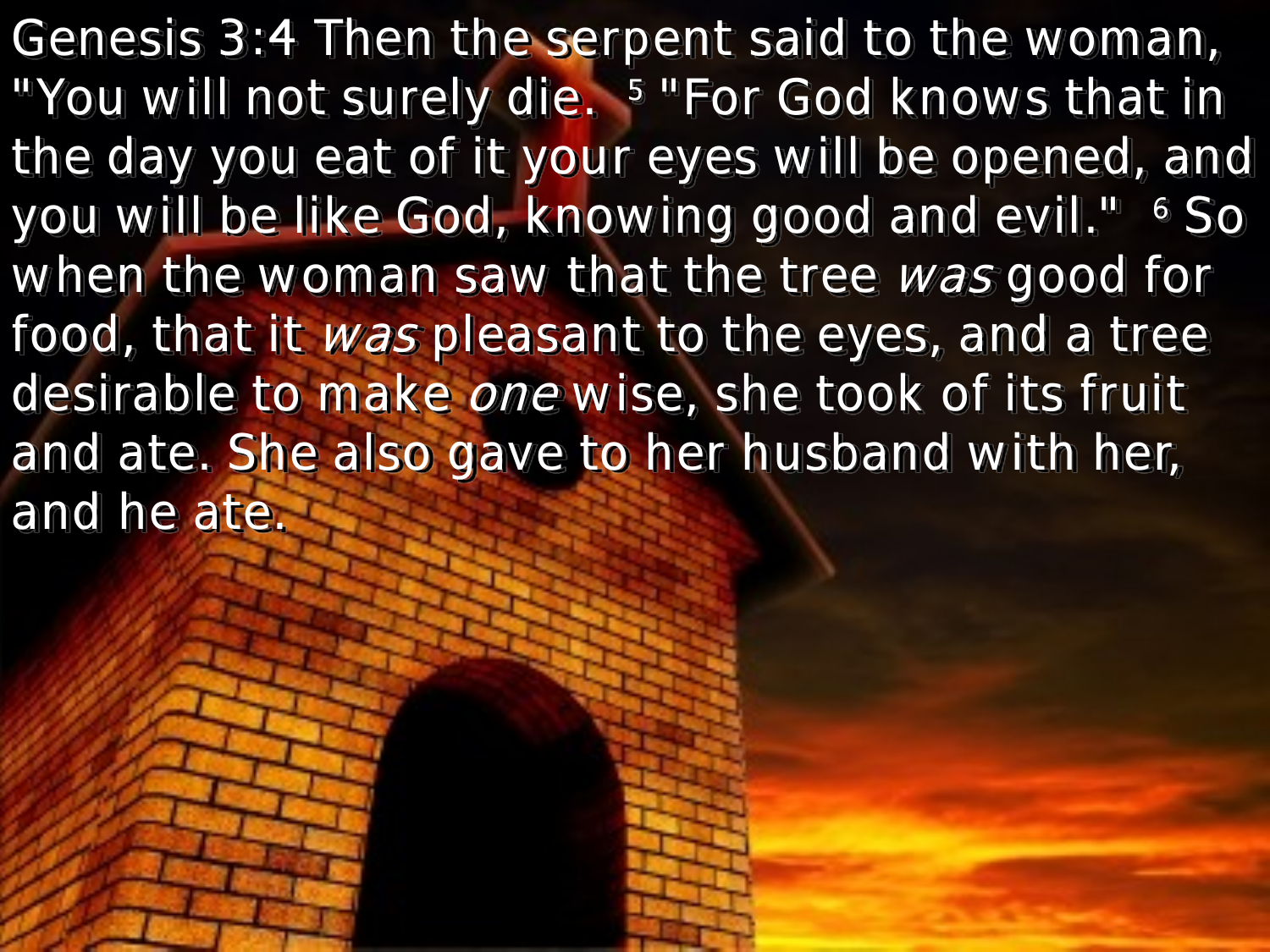

Genesis 3:4 Then the serpent said to the woman, "You will not surely die.  5 "For God knows that in the day you eat of it your eyes will be opened, and you will be like God, knowing good and evil."  6 So when the woman saw that the tree was good for food, that it was pleasant to the eyes, and a tree desirable to make one wise, she took of its fruit and ate. She also gave to her husband with her, and he ate.